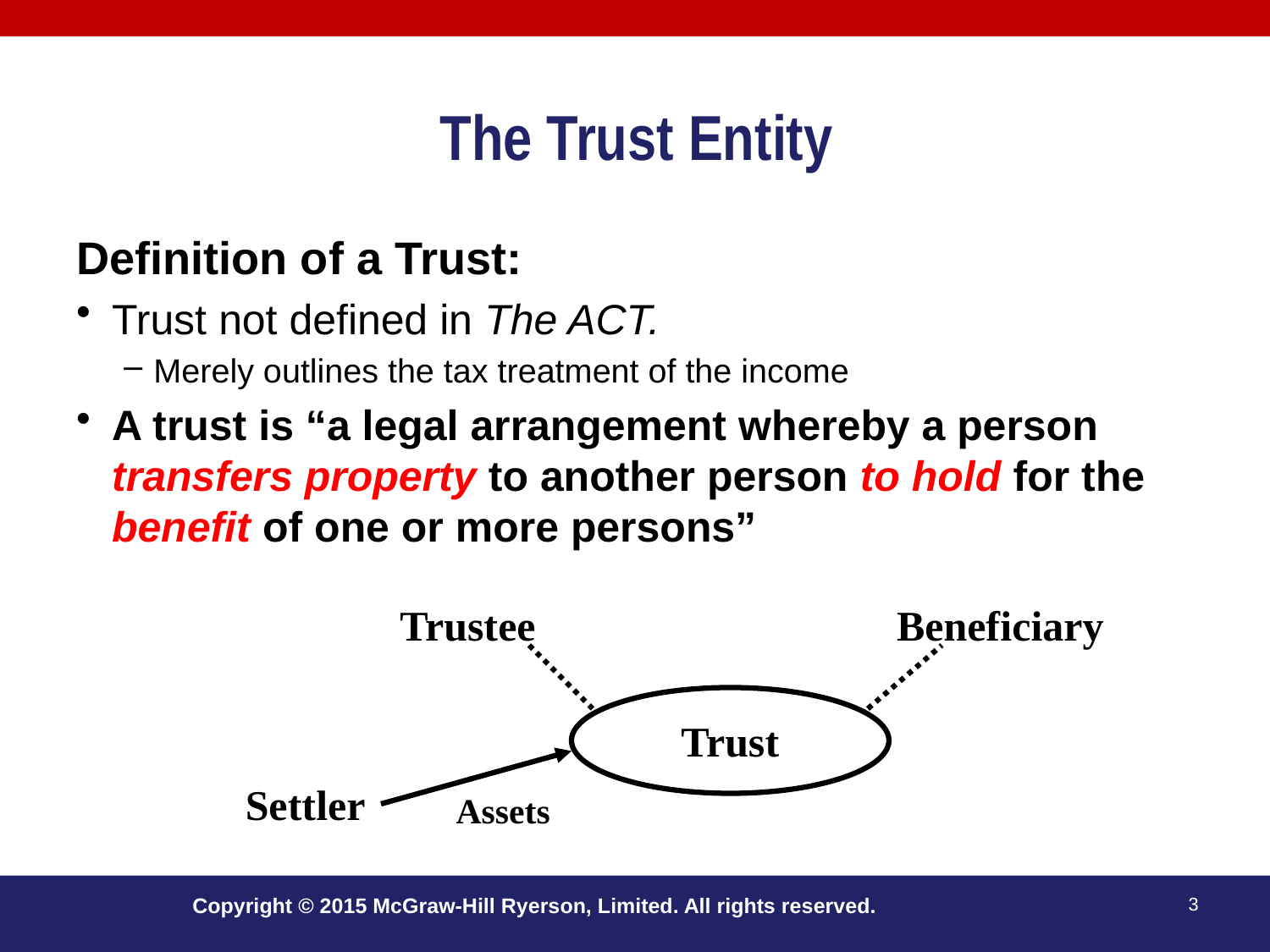

# The Trust Entity
Definition of a Trust:
Trust not defined in The ACT.
Merely outlines the tax treatment of the income
A trust is “a legal arrangement whereby a person transfers property to another person to hold for the benefit of one or more persons”
Trustee
Beneficiary

Trust

Settler
Assets
Copyright © 2015 McGraw-Hill Ryerson, Limited. All rights reserved.
3